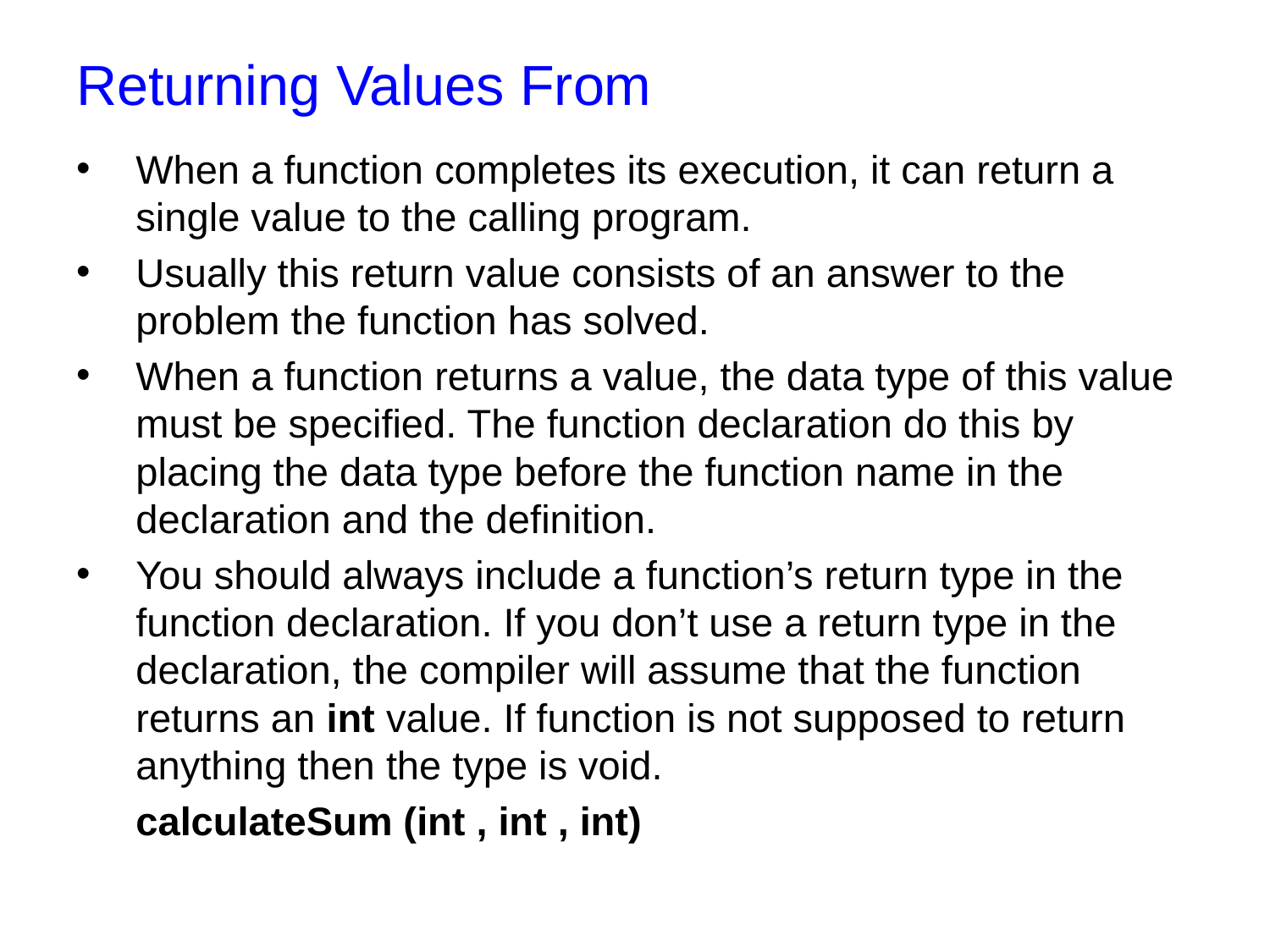

# Returning Values From
When a function completes its execution, it can return a single value to the calling program.
Usually this return value consists of an answer to the problem the function has solved.
When a function returns a value, the data type of this value must be specified. The function declaration do this by placing the data type before the function name in the declaration and the definition.
You should always include a function’s return type in the function declaration. If you don’t use a return type in the declaration, the compiler will assume that the function returns an int value. If function is not supposed to return anything then the type is void.
			calculateSum (int , int , int)